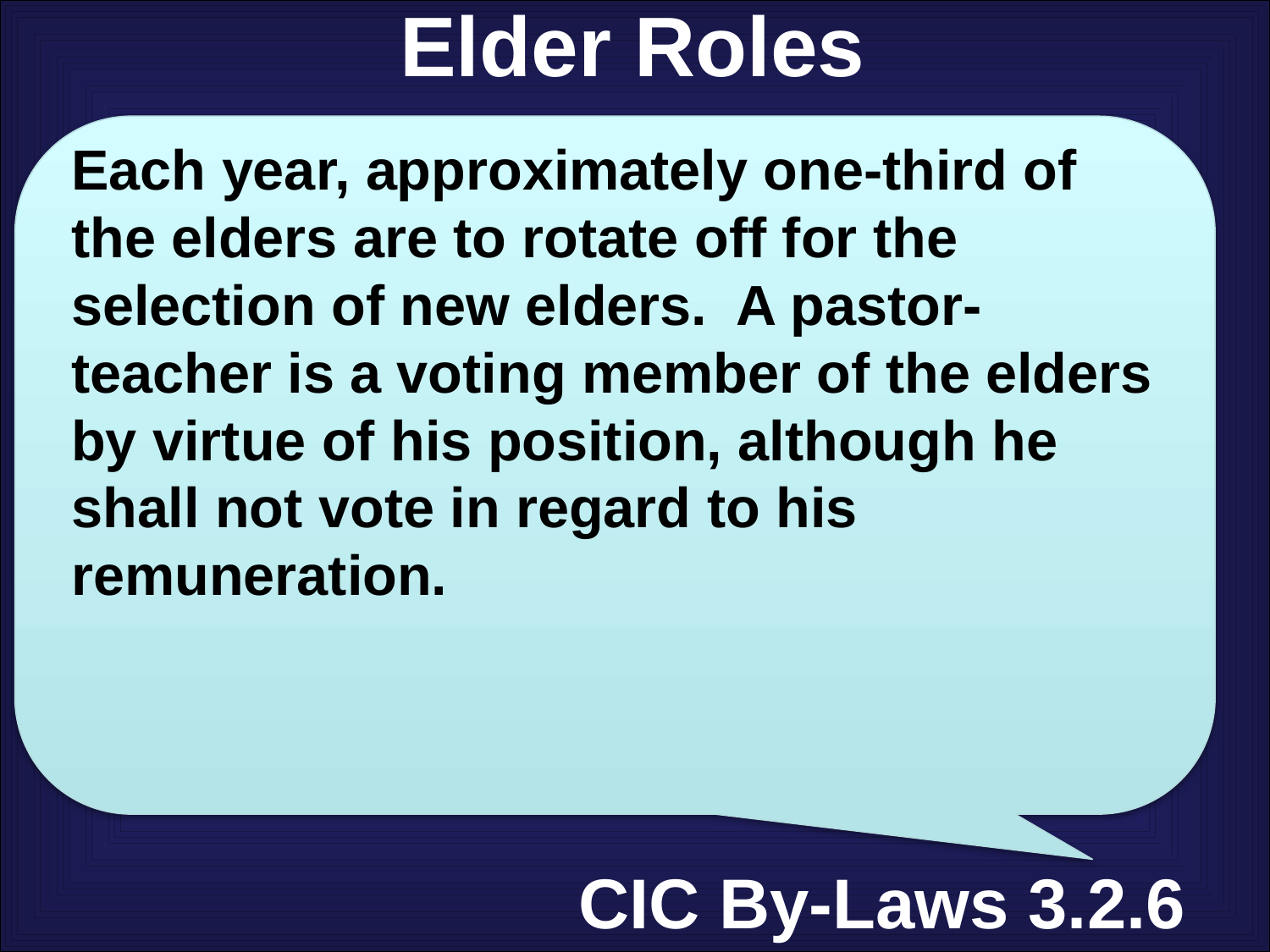

Elder Roles

Each year, approximately one-third of the elders are to rotate off for the selection of new elders.  A pastor-teacher is a voting member of the elders by virtue of his position, although he shall not vote in regard to his remuneration.
CIC By-Laws 3.2.6